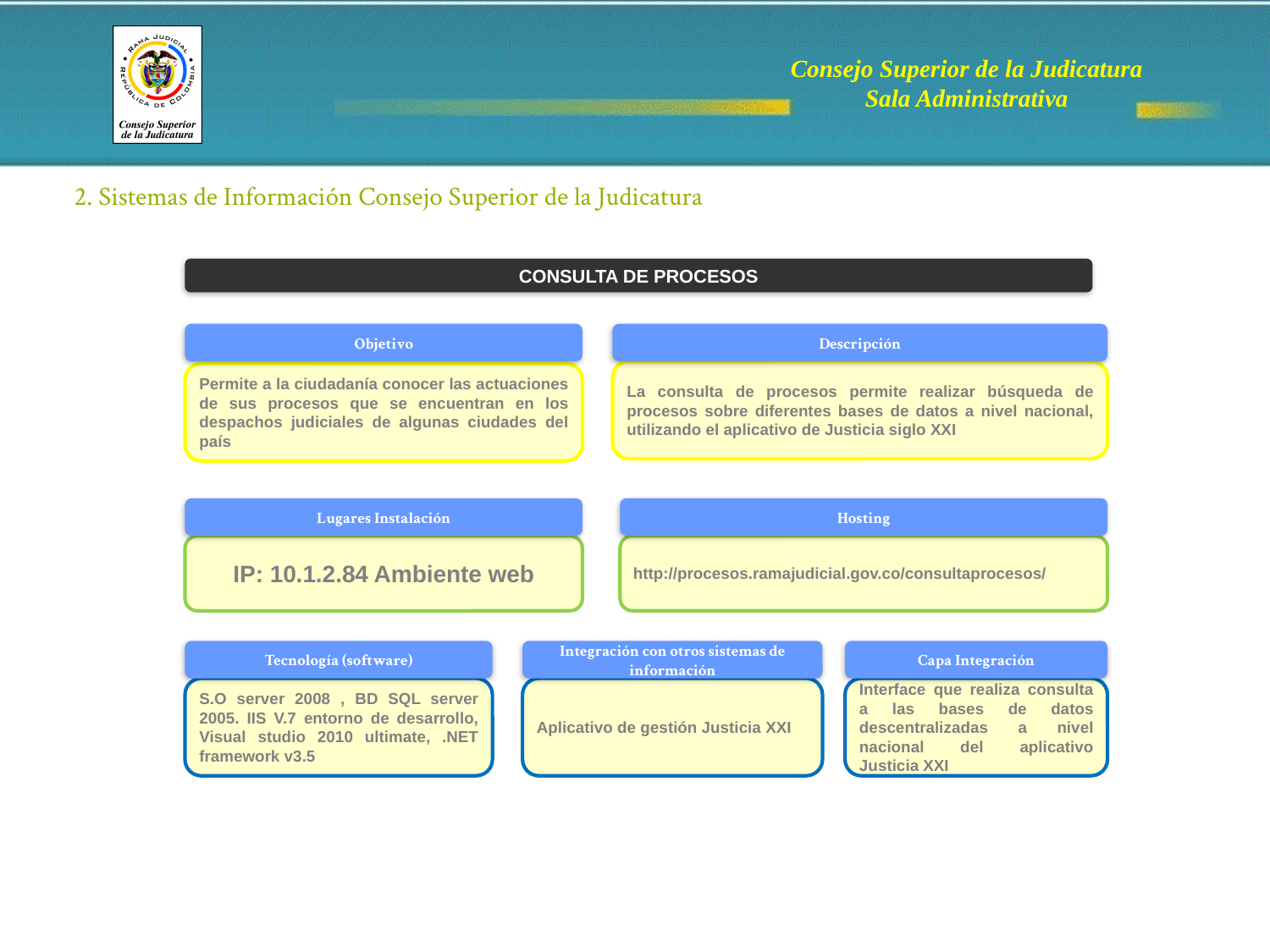

2. Sistemas de Información Consejo Superior de la Judicatura
CONSULTA DE PROCESOS
Objetivo
Descripción
La consulta de procesos permite realizar búsqueda de procesos sobre diferentes bases de datos a nivel nacional, utilizando el aplicativo de Justicia siglo XXI
Permite a la ciudadanía conocer las actuaciones de sus procesos que se encuentran en los despachos judiciales de algunas ciudades del país
Hosting
Lugares Instalación
http://procesos.ramajudicial.gov.co/consultaprocesos/
IP: 10.1.2.84 Ambiente web
Tecnología (software)
Integración con otros sistemas de información
Capa Integración
S.O server 2008 , BD SQL server 2005. IIS V.7 entorno de desarrollo, Visual studio 2010 ultimate, .NET framework v3.5
Aplicativo de gestión Justicia XXI
Interface que realiza consulta a las bases de datos descentralizadas a nivel nacional del aplicativo Justicia XXI